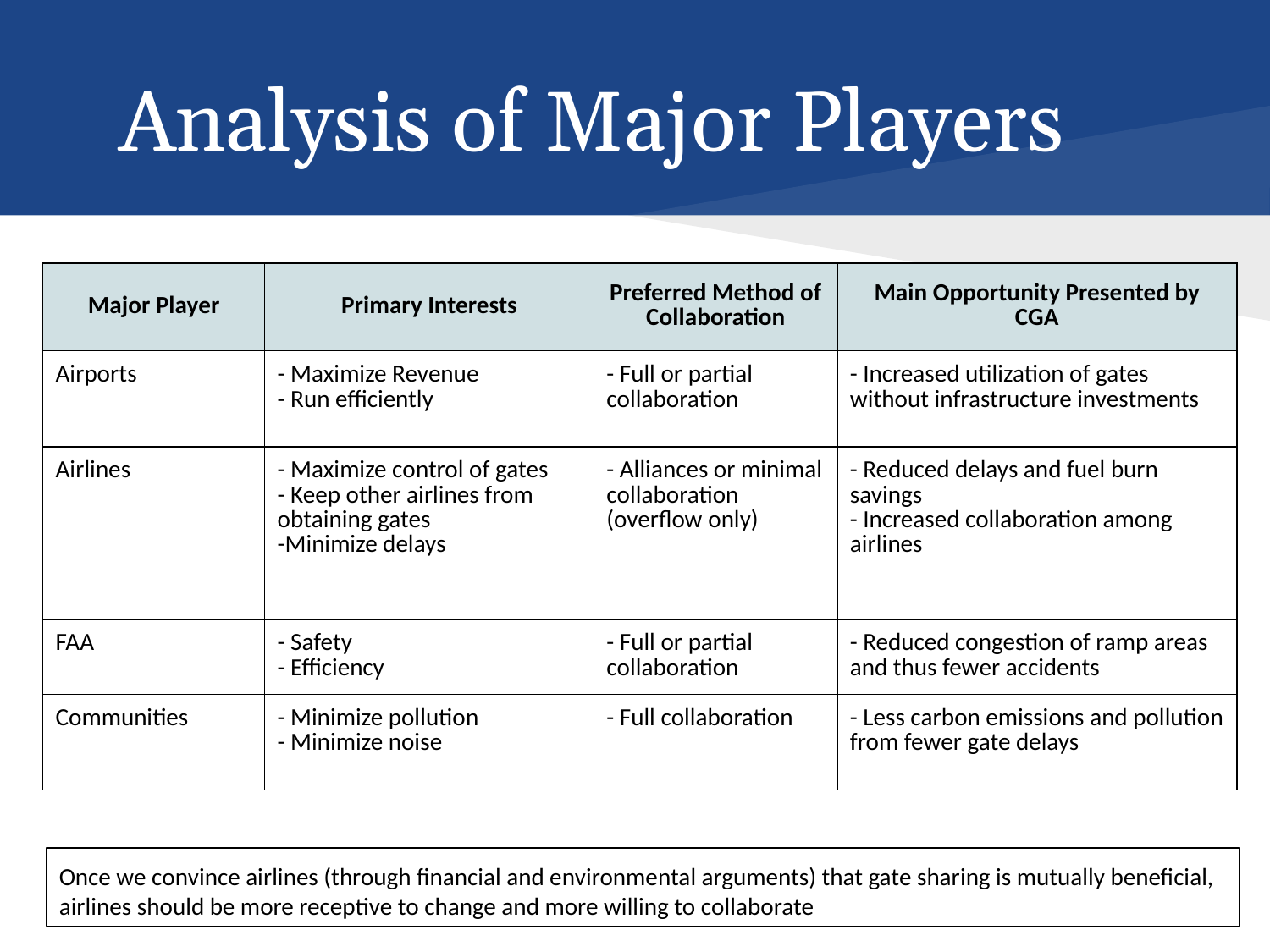

# Analysis of Major Players
| Major Player | Primary Interests | Preferred Method of Collaboration | Main Opportunity Presented by CGA |
| --- | --- | --- | --- |
| Airports | - Maximize Revenue - Run efficiently | - Full or partial collaboration | - Increased utilization of gates without infrastructure investments |
| Airlines | - Maximize control of gates - Keep other airlines from obtaining gates -Minimize delays | - Alliances or minimal collaboration (overflow only) | - Reduced delays and fuel burn savings - Increased collaboration among airlines |
| FAA | - Safety - Efficiency | - Full or partial collaboration | - Reduced congestion of ramp areas and thus fewer accidents |
| Communities | - Minimize pollution - Minimize noise | - Full collaboration | - Less carbon emissions and pollution from fewer gate delays |
Once we convince airlines (through financial and environmental arguments) that gate sharing is mutually beneficial, airlines should be more receptive to change and more willing to collaborate